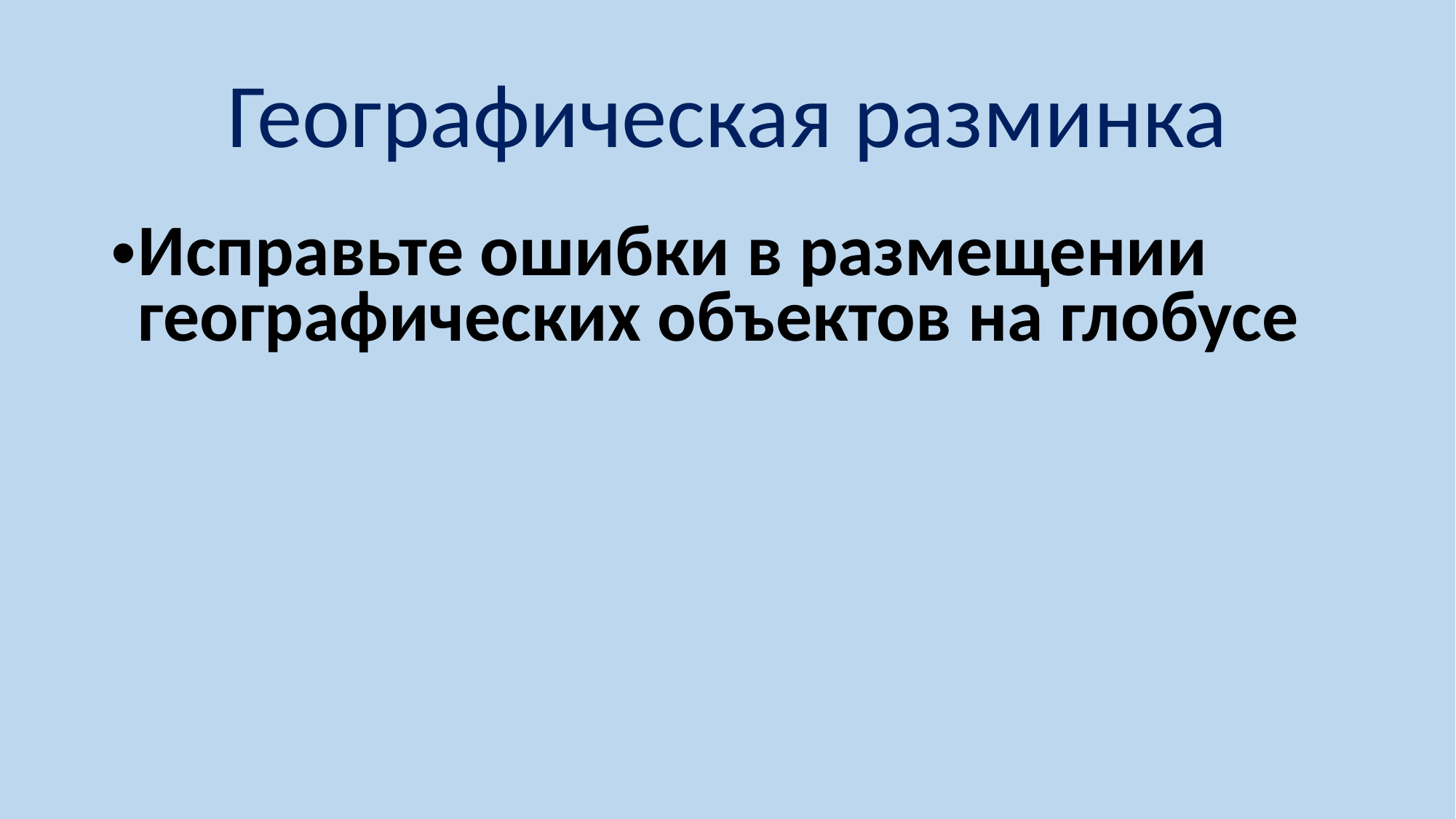

# Географическая разминка
Исправьте ошибки в размещении географических объектов на глобусе